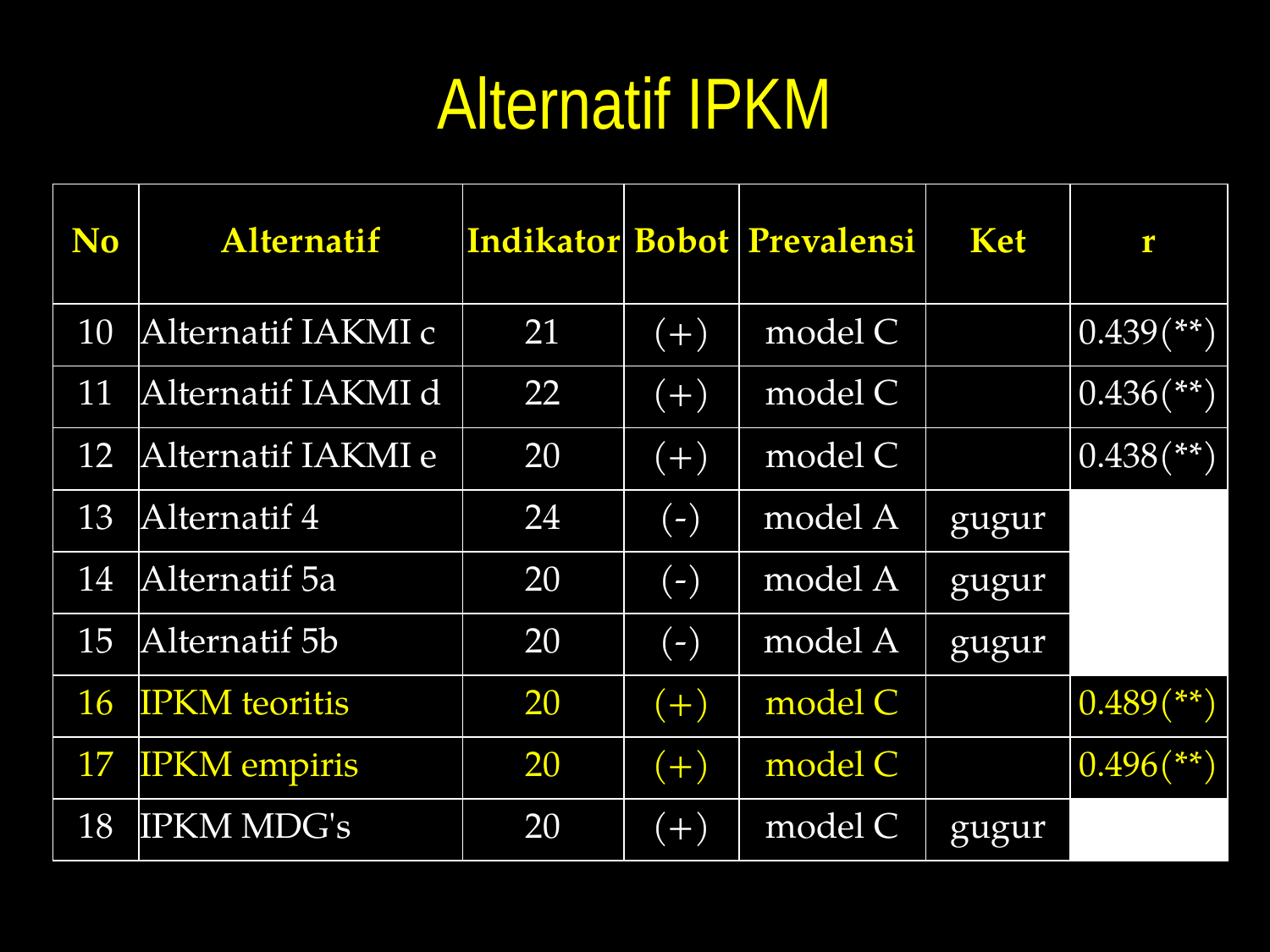

# Alternatif IPKM
| No | Alternatif | Indikator | Bobot | Prevalensi | Ket | r |
| --- | --- | --- | --- | --- | --- | --- |
| 10 | Alternatif IAKMI c | 21 | (+) | model C |  | 0.439(\*\*) |
| 11 | Alternatif IAKMI d | 22 | (+) | model C |  | 0.436(\*\*) |
| 12 | Alternatif IAKMI e | 20 | (+) | model C |  | 0.438(\*\*) |
| 13 | Alternatif 4 | 24 | (-) | model A | gugur |  |
| 14 | Alternatif 5a | 20 | (-) | model A | gugur |  |
| 15 | Alternatif 5b | 20 | (-) | model A | gugur |  |
| 16 | IPKM teoritis | 20 | (+) | model C |  | 0.489(\*\*) |
| 17 | IPKM empiris | 20 | (+) | model C |  | 0.496(\*\*) |
| 18 | IPKM MDG's | 20 | (+) | model C | gugur |  |